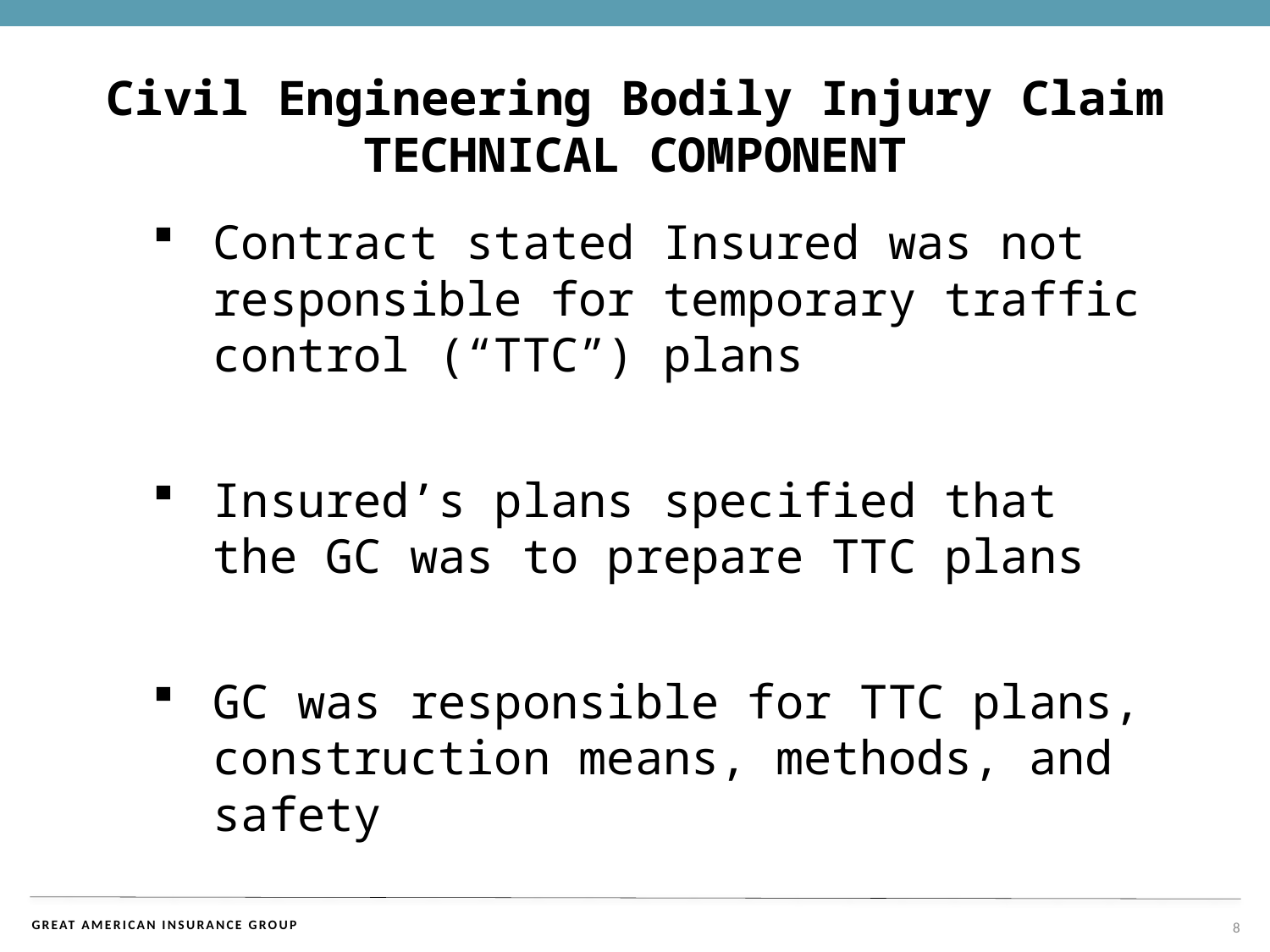

# Civil Engineering Bodily Injury Claim TECHNICAL COMPONENT
Contract stated Insured was not responsible for temporary traffic control (“TTC”) plans

Insured’s plans specified that the GC was to prepare TTC plans

GC was responsible for TTC plans, construction means, methods, and safety
8